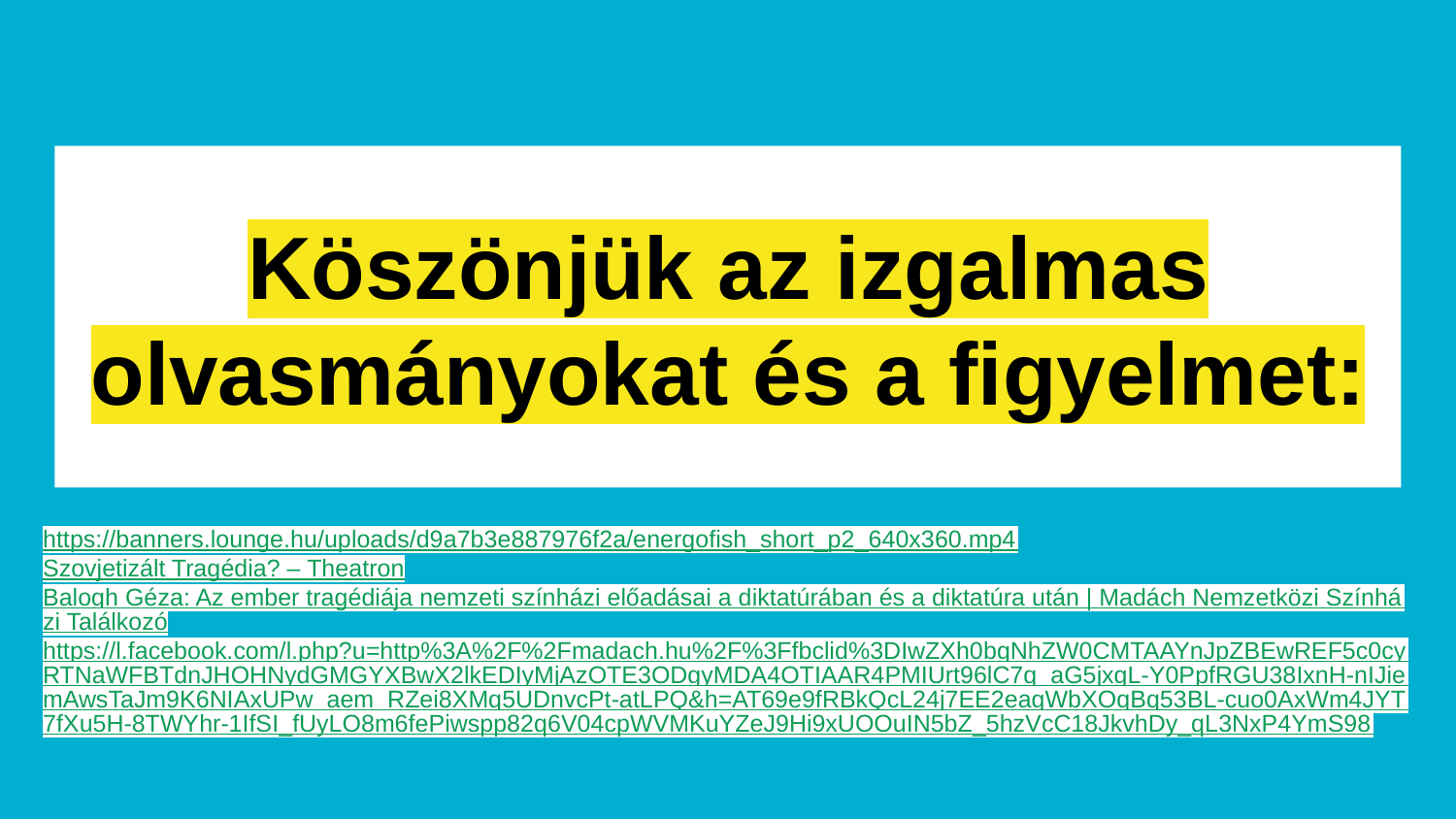

# Köszönjük az izgalmas olvasmányokat és a figyelmet:
https://banners.lounge.hu/uploads/d9a7b3e887976f2a/energofish_short_p2_640x360.mp4
Szovjetizált Tragédia? – Theatron
Balogh Géza: Az ember tragédiája nemzeti színházi előadásai a diktatúrában és a diktatúra után | Madách Nemzetközi Színházi Találkozó
https://l.facebook.com/l.php?u=http%3A%2F%2Fmadach.hu%2F%3Ffbclid%3DIwZXh0bgNhZW0CMTAAYnJpZBEwREF5c0cyRTNaWFBTdnJHOHNydGMGYXBwX2lkEDIyMjAzOTE3ODgyMDA4OTIAAR4PMIUrt96lC7q_aG5jxgL-Y0PpfRGU38IxnH-nIJiemAwsTaJm9K6NIAxUPw_aem_RZei8XMq5UDnvcPt-atLPQ&h=AT69e9fRBkQcL24j7EE2eagWbXOqBq53BL-cuo0AxWm4JYT7fXu5H-8TWYhr-1IfSI_fUyLO8m6fePiwspp82q6V04cpWVMKuYZeJ9Hi9xUOOuIN5bZ_5hzVcC18JkvhDy_qL3NxP4YmS98